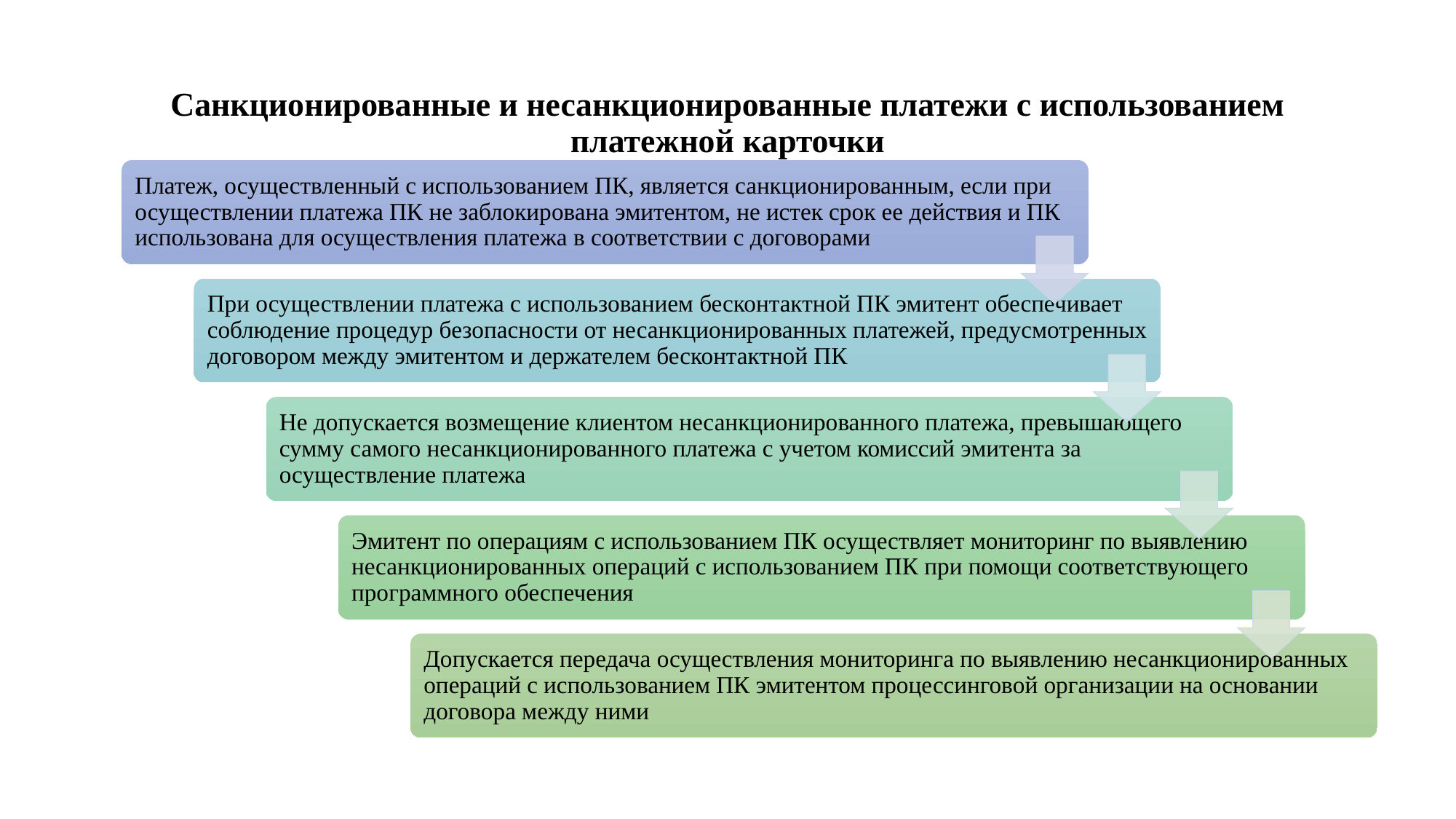

Санкционированные и несанкционированные платежи с использованием платежной карточки

Платеж, осуществленный с использованием ПК, является санкционированным, если при осуществлении платежа ПК не заблокирована эмитентом, не истек срок ее действия и ПК использована для осуществления платежа в соответствии с договорами
При осуществлении платежа с использованием бесконтактной ПК эмитент обеспечивает соблюдение процедур безопасности от несанкционированных платежей, предусмотренных договором между эмитентом и держателем бесконтактной ПК
Не допускается возмещение клиентом несанкционированного платежа, превышающего сумму самого несанкционированного платежа с учетом комиссий эмитента за осуществление платежа
Эмитент по операциям с использованием ПК осуществляет мониторинг по выявлению несанкционированных операций с использованием ПК при помощи соответствующего программного обеспечения
Допускается передача осуществления мониторинга по выявлению несанкционированных операций с использованием ПК эмитентом процессинговой организации на основании договора между ними